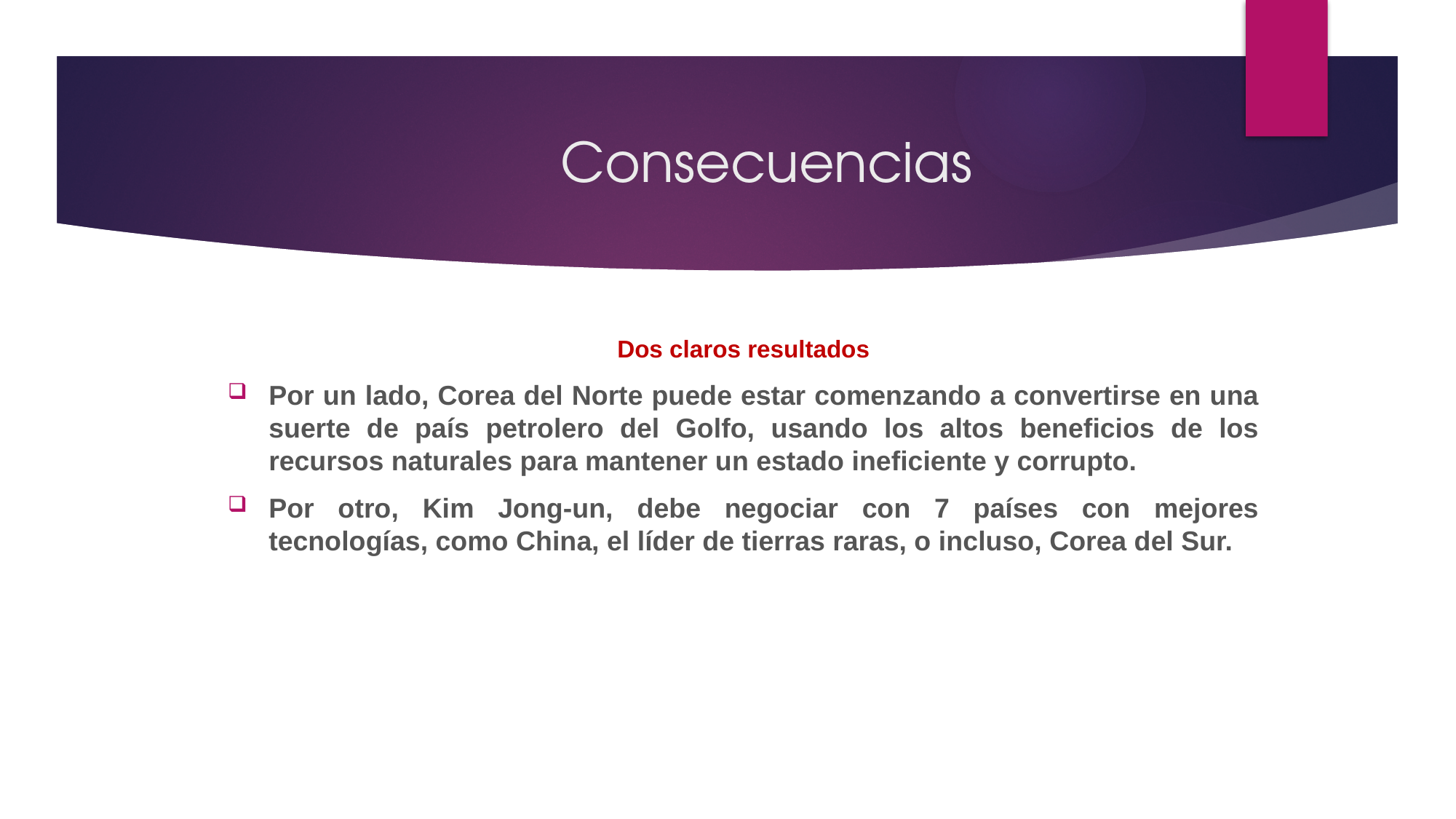

# Consecuencias
Dos claros resultados
Por un lado, Corea del Norte puede estar comenzando a convertirse en una suerte de país petrolero del Golfo, usando los altos beneficios de los recursos naturales para mantener un estado ineficiente y corrupto.
Por otro, Kim Jong-un, debe negociar con 7 países con mejores tecnologías, como China, el líder de tierras raras, o incluso, Corea del Sur.